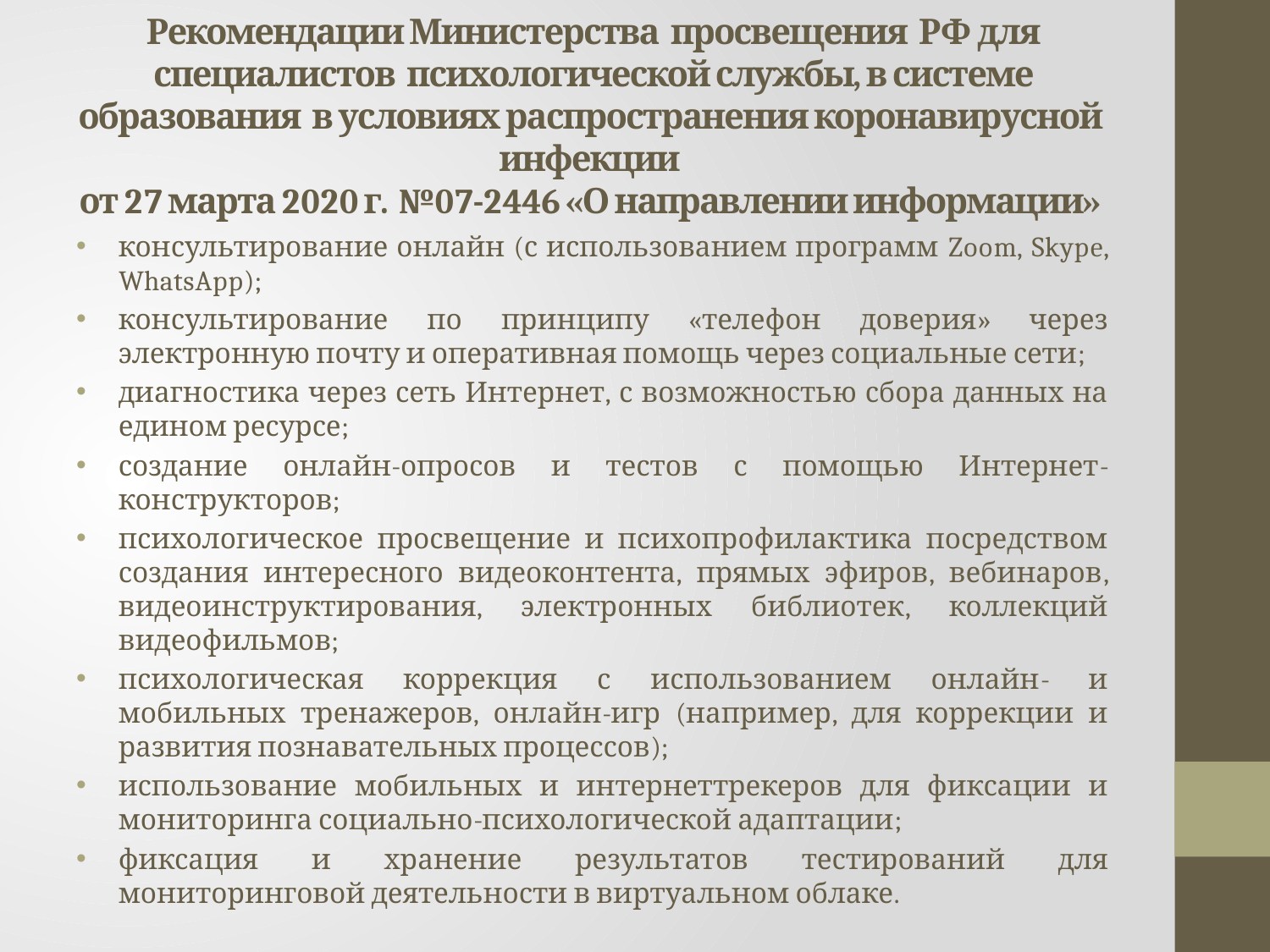

# Рекомендации Министерства  просвещения  РФ для специалистов  психо­логической службы, в системе образования  в условиях распространения коронавирус­ной  инфекции от 27 марта 2020 г.  №07-2446 «О направлении информации»
консультирование онлайн (с использова­нием программ Zoom, Skype, WhatsApp);
консультирование по принципу «телефон доверия» через электронную почту и оператив­ная помощь через социальные сети;
диагностика через сеть Интернет, с воз­можностью сбора данных на едином ресур­се;
создание онлайн-опросов и тестов с по­мощью Интернет-конструкторов;
психологическое просвещение и психо­профилактика посредством создания инте­ресного видеоконтента, прямых эфиров, веби­наров, видеоинструктирования, электронных библиотек, коллекций видеофильмов;
психологическая коррекция с использо­ванием онлайн- и мобильных тренажеров, он­лайн-игр (например, для коррекции и развития познавательных процессов);
использование мобильных и интернет­трекеров для фиксации и мониторинга соци­ально-психологической адаптации;
фиксация и хранение результатов тести­рований для мониторинговой деятельности в виртуальном облаке.